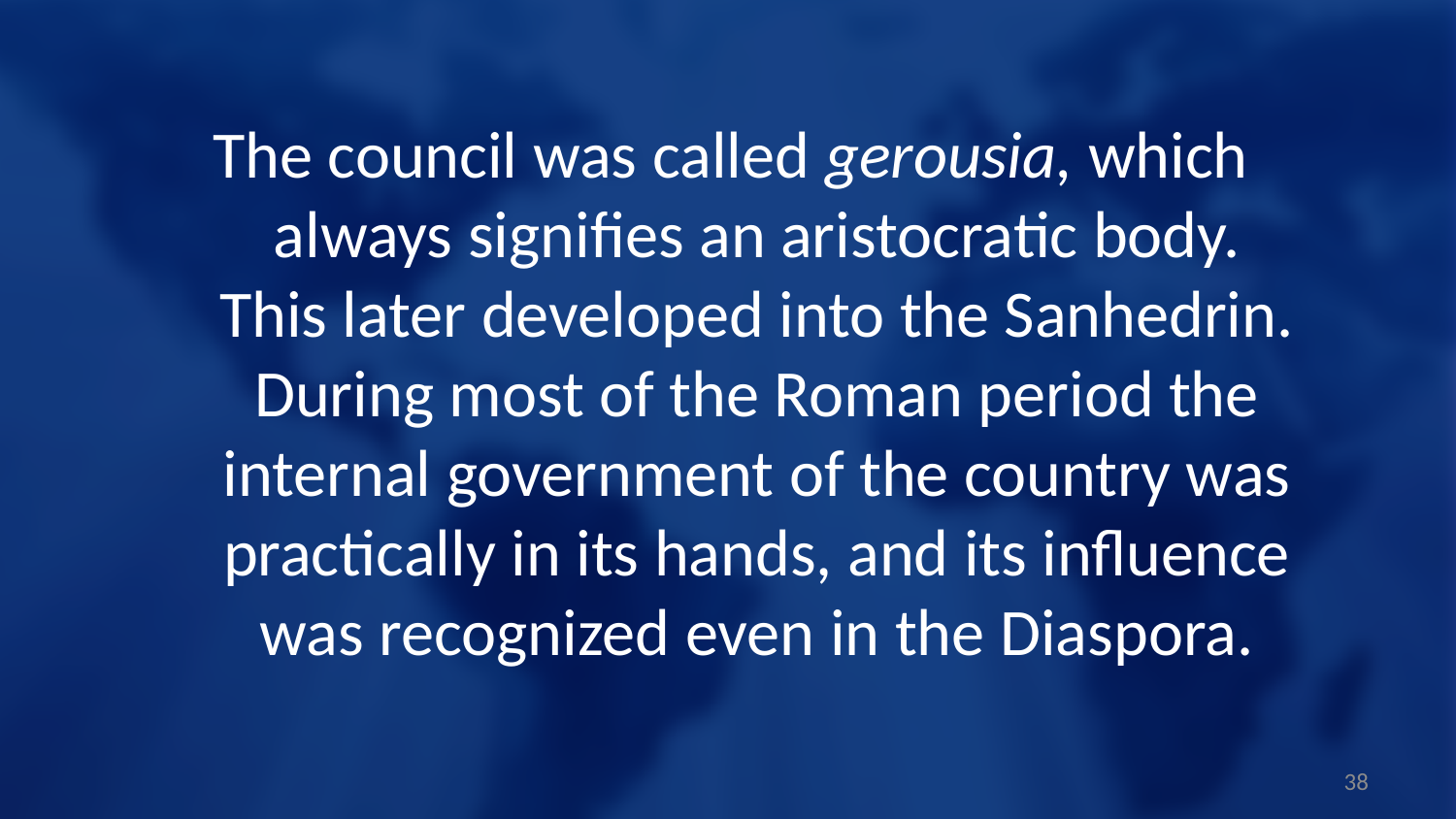

The council was called gerousia, which always signifies an aristocratic body. This later developed into the Sanhedrin. During most of the Roman period the internal government of the country was practically in its hands, and its influence was recognized even in the Diaspora.
38